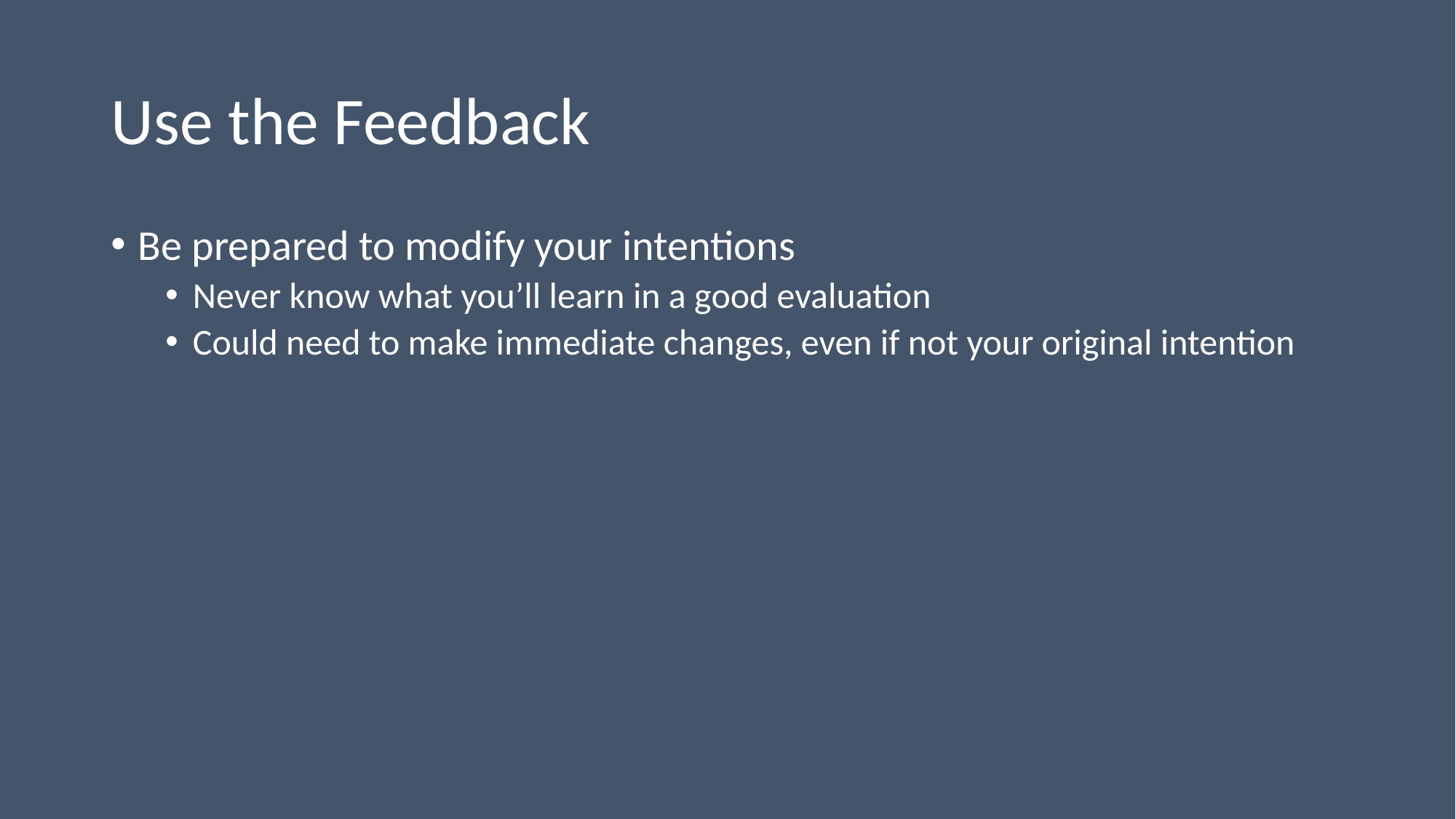

# Use the Feedback
Be prepared to modify your intentions
Never know what you’ll learn in a good evaluation
Could need to make immediate changes, even if not your original intention